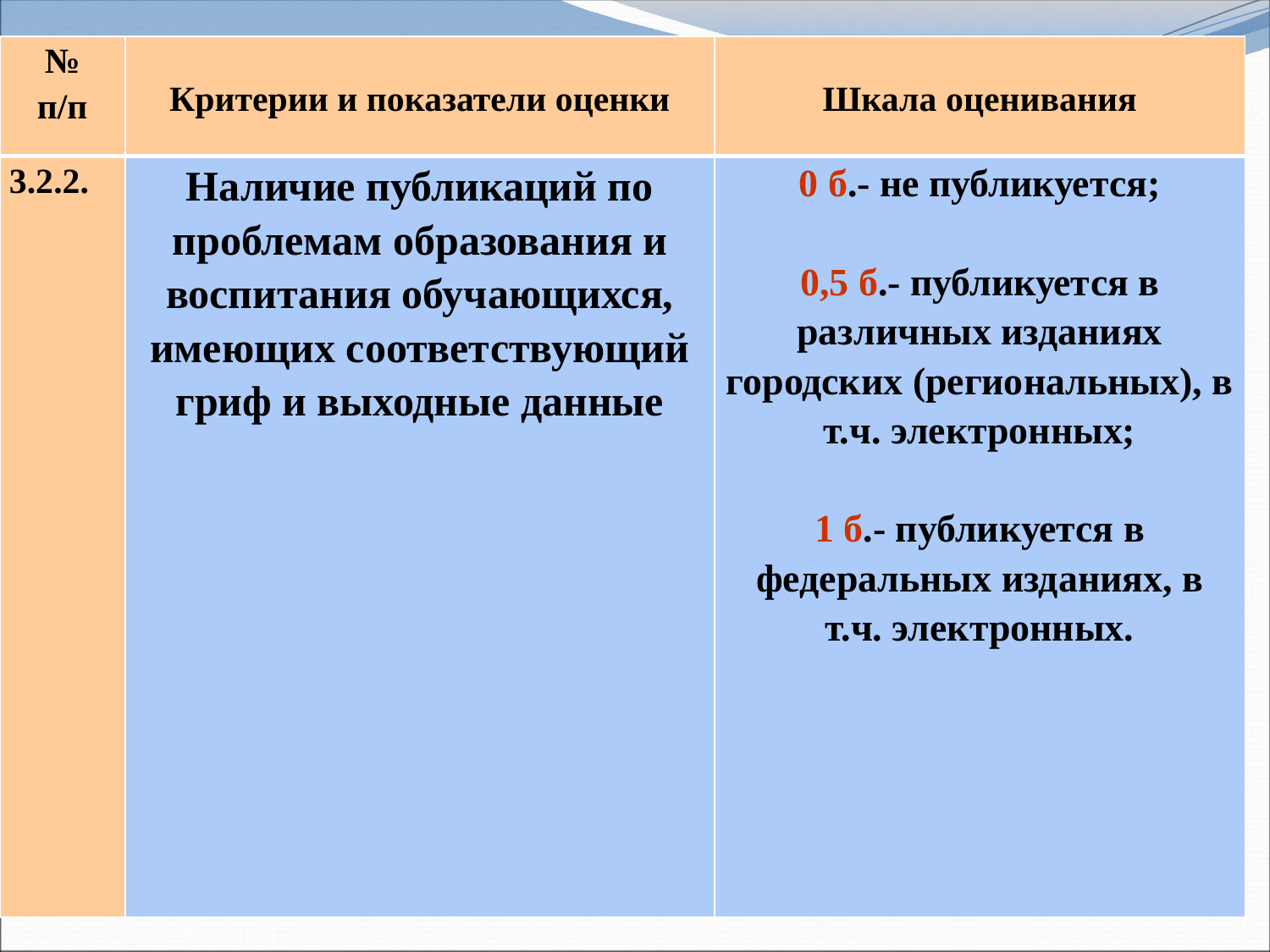

| № п/п | Критерии и показатели оценки | Шкала оценивания |
| --- | --- | --- |
| 3.2.2. | Наличие публикаций по проблемам образования и воспитания обучающихся, имеющих соответствующий гриф и выходные данные | 0 б.- не публикуется;   0,5 б.- публикуется в различных изданиях городских (региональных), в т.ч. электронных;   1 б.- публикуется в федеральных изданиях, в т.ч. электронных. |